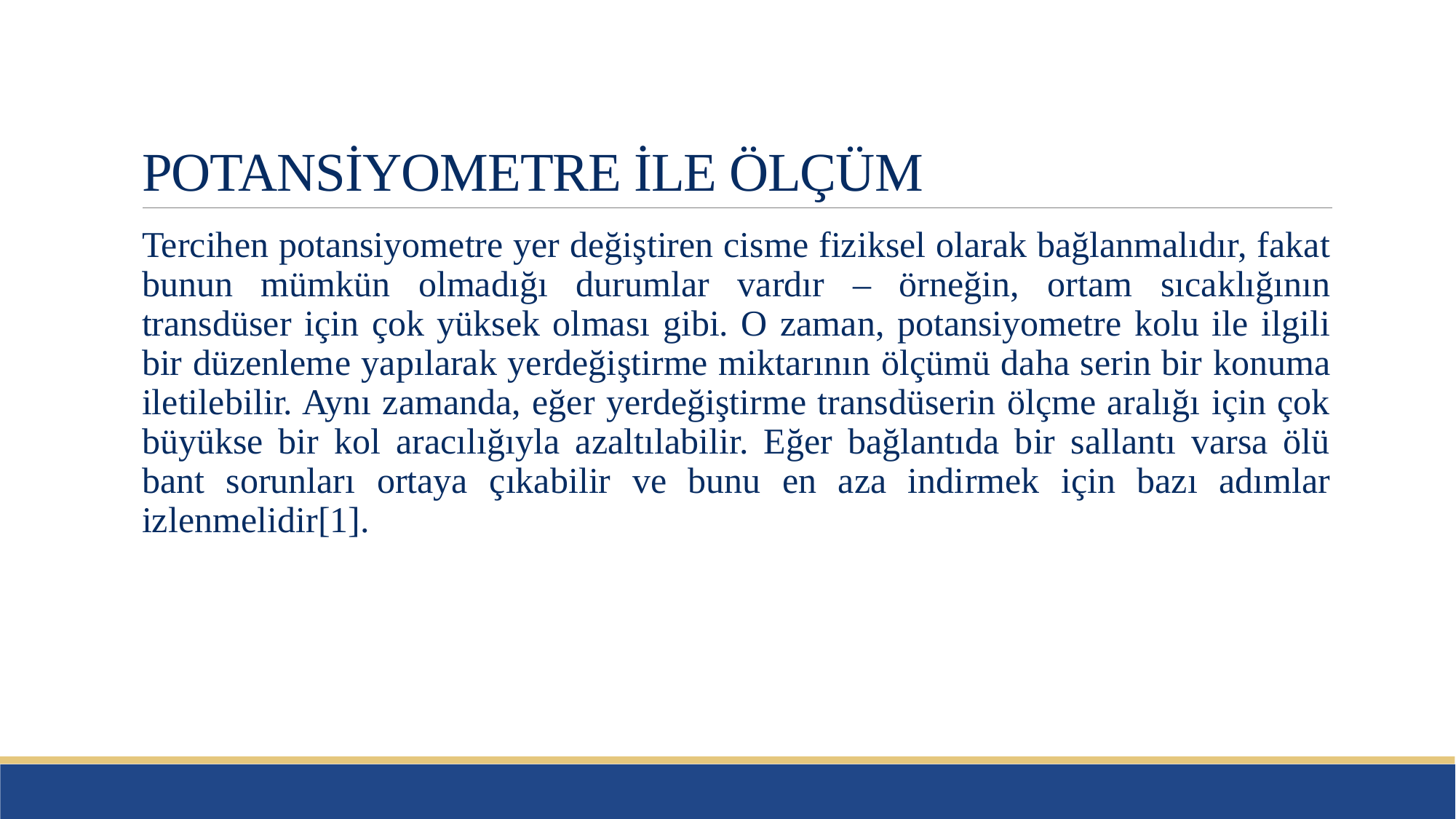

# POTANSİYOMETRE İLE ÖLÇÜM
Tercihen potansiyometre yer değiştiren cisme fiziksel olarak bağlanmalıdır, fakat bunun mümkün olmadığı durumlar vardır – örneğin, ortam sıcaklığının transdüser için çok yüksek olması gibi. O zaman, potansiyometre kolu ile ilgili bir düzenleme yapılarak yerdeğiştirme miktarının ölçümü daha serin bir konuma iletilebilir. Aynı zamanda, eğer yerdeğiştirme transdüserin ölçme aralığı için çok büyükse bir kol aracılığıyla azaltılabilir. Eğer bağlantıda bir sallantı varsa ölü bant sorunları ortaya çıkabilir ve bunu en aza indirmek için bazı adımlar izlenmelidir[1].